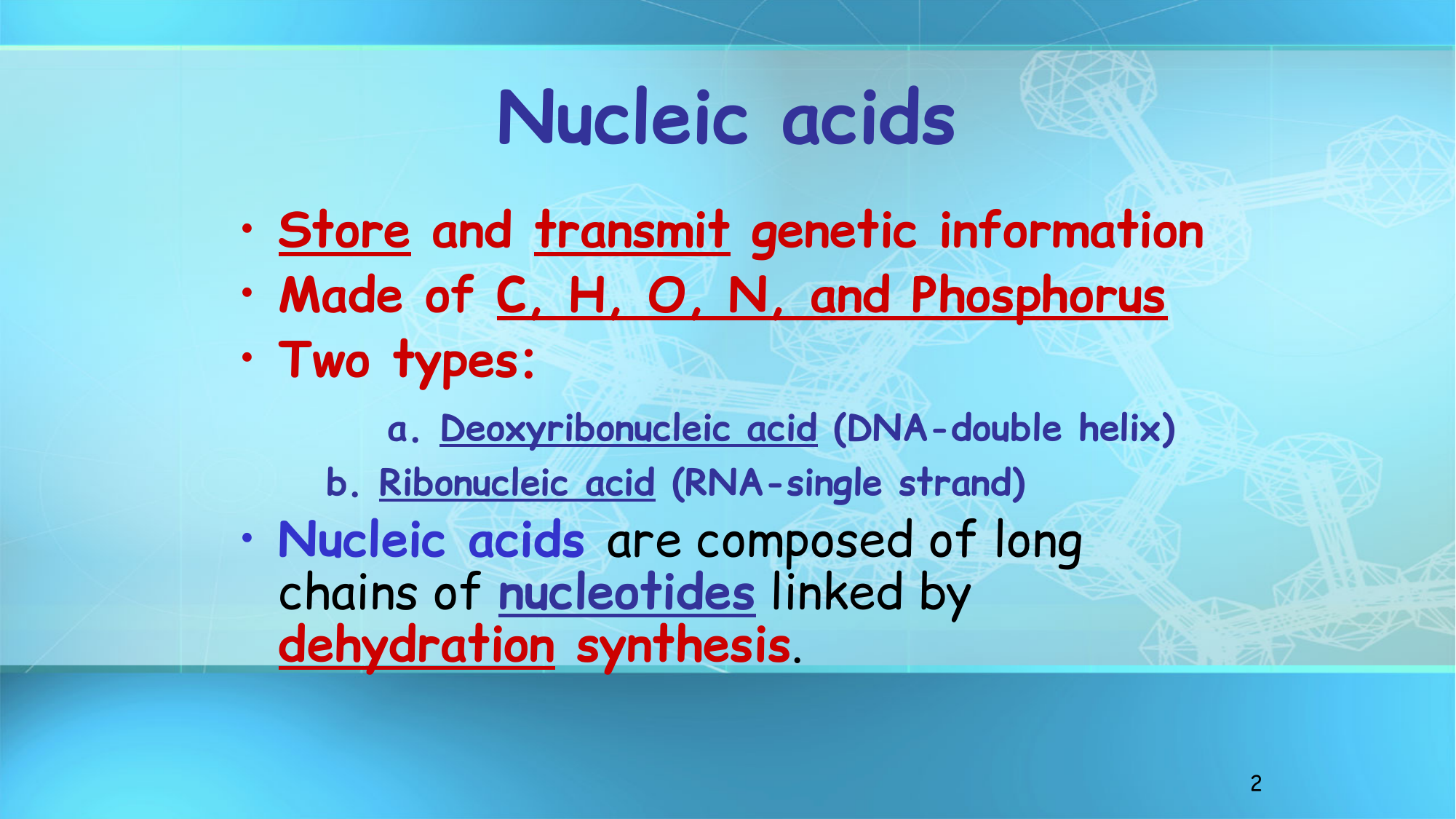

Nucleic acids
Store and transmit genetic information
Made of C, H, O, N, and Phosphorus
Two types:
		a. Deoxyribonucleic acid (DNA-double helix)
	   b. Ribonucleic acid (RNA-single strand)
Nucleic acids are composed of long chains of nucleotides linked by dehydration synthesis.
2